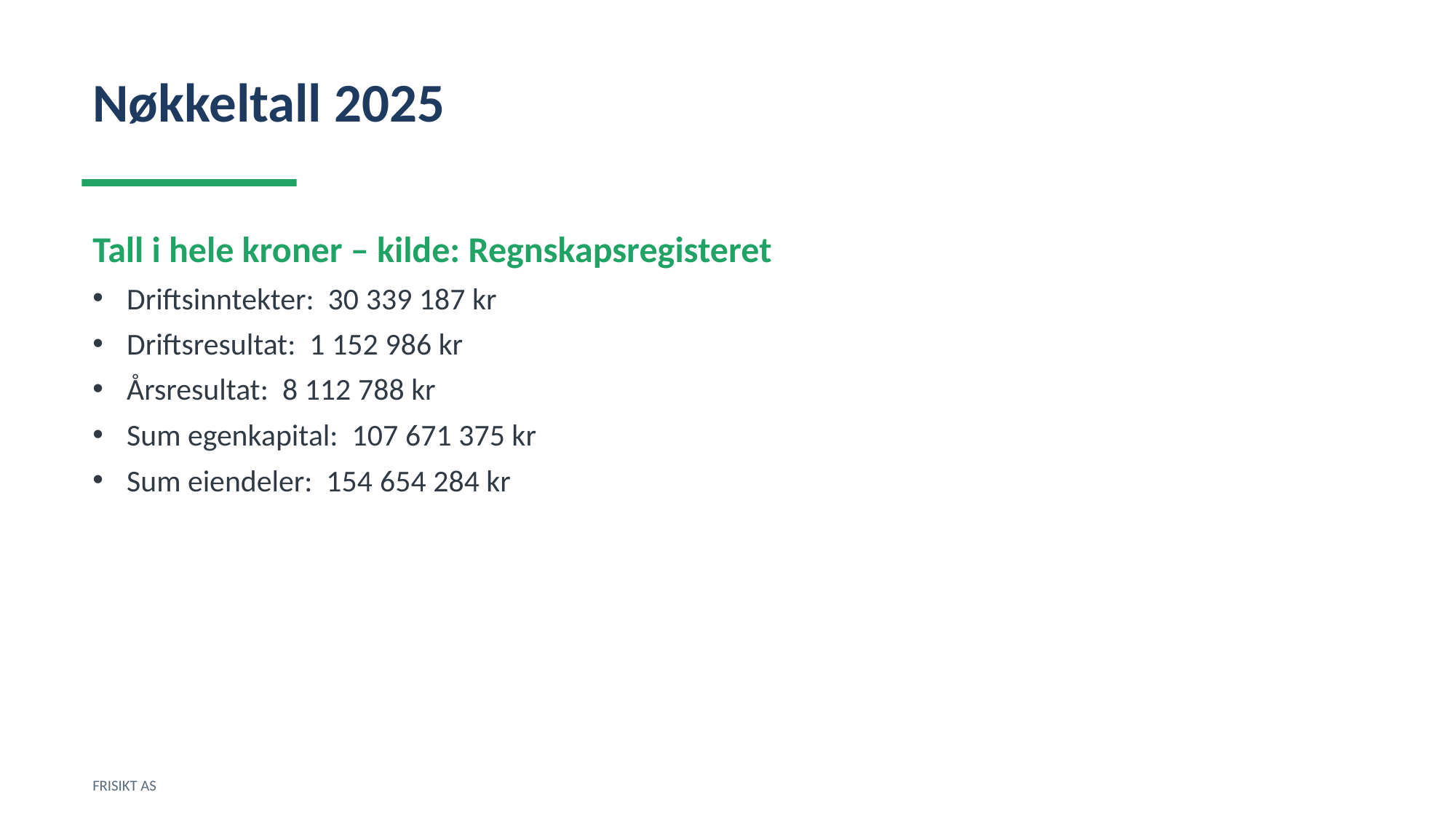

Nøkkeltall 2025

Tall i hele kroner – kilde: Regnskapsregisteret
Driftsinntekter:  30 339 187 kr
Driftsresultat:  1 152 986 kr
Årsresultat:  8 112 788 kr
Sum egenkapital:  107 671 375 kr
Sum eiendeler:  154 654 284 kr
FRISIKT AS